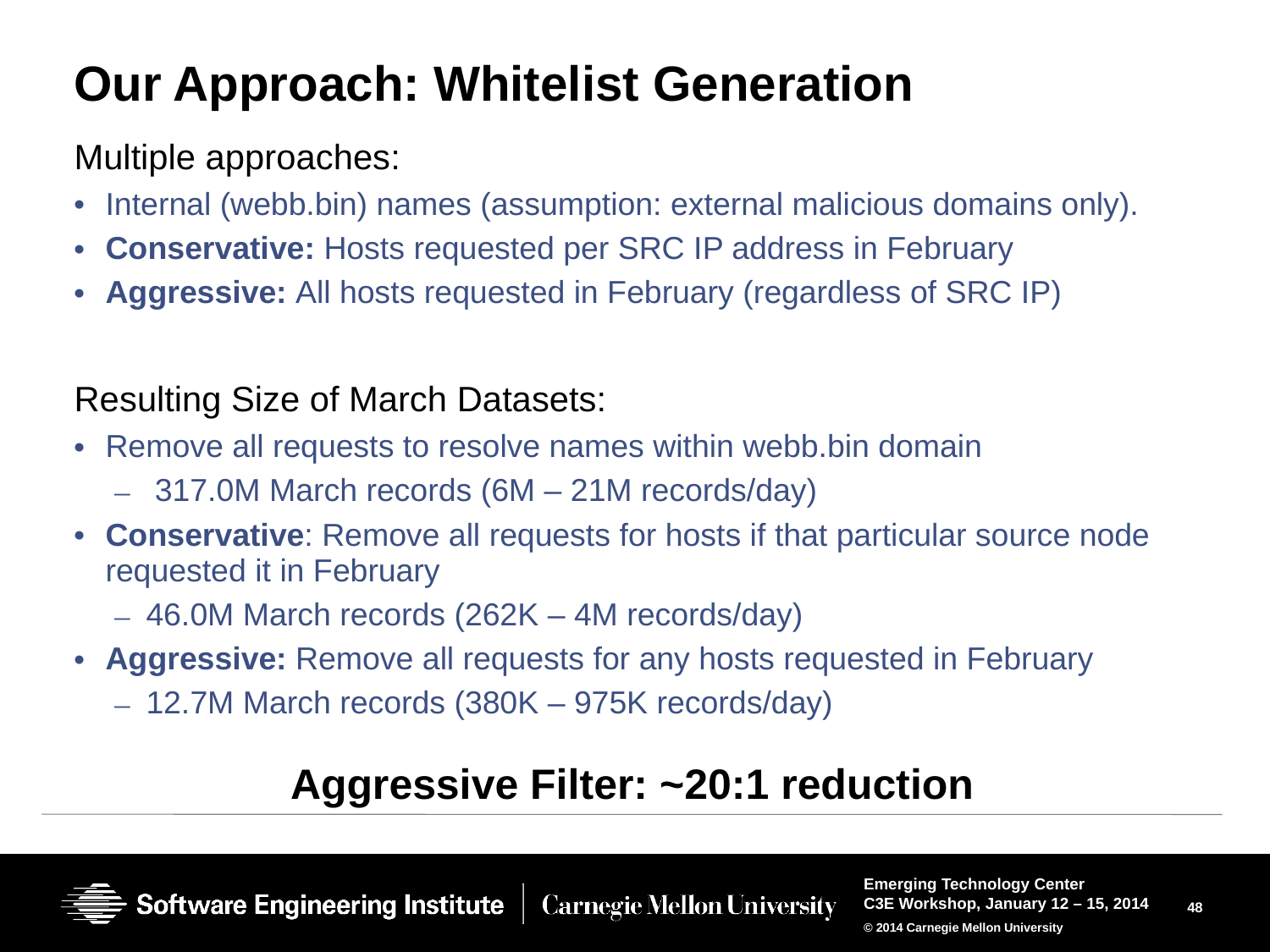

# Our Approach: Whitelist Generation
Multiple approaches:
Internal (webb.bin) names (assumption: external malicious domains only).
Conservative: Hosts requested per SRC IP address in February
Aggressive: All hosts requested in February (regardless of SRC IP)

Resulting Size of March Datasets:
Remove all requests to resolve names within webb.bin domain
 317.0M March records (6M – 21M records/day)
Conservative: Remove all requests for hosts if that particular source node requested it in February
46.0M March records (262K – 4M records/day)
Aggressive: Remove all requests for any hosts requested in February
12.7M March records (380K – 975K records/day)
Aggressive Filter: ~20:1 reduction